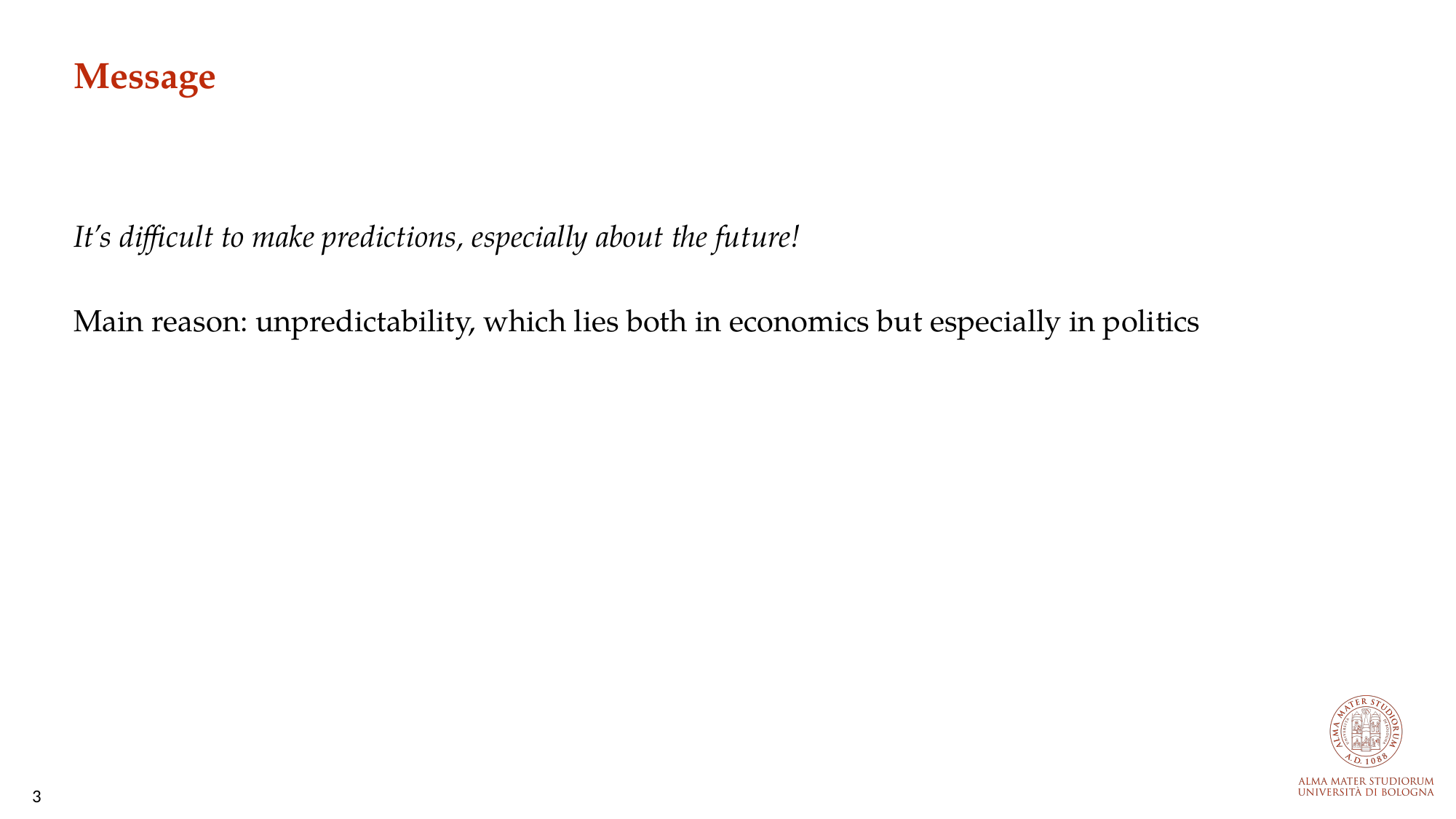

Message

It’s difficult to make predictions, especially about the future!

Main reason: unpredictability, which lies both in economics but especially in politics